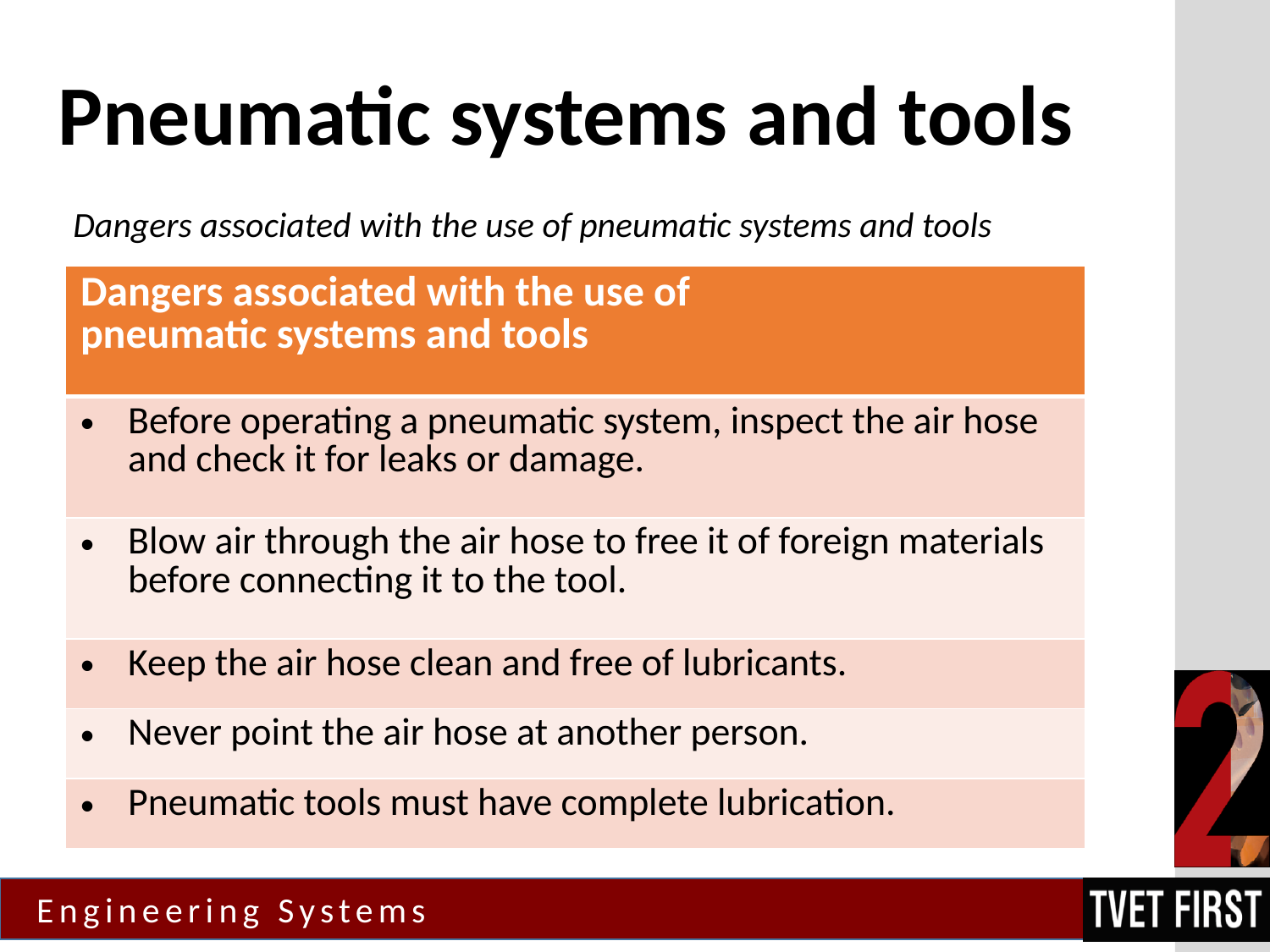

# Pneumatic systems and tools
Dangers associated with the use of pneumatic systems and tools
| Dangers associated with the use of pneumatic systems and tools |
| --- |
| Before operating a pneumatic system, inspect the air hose and check it for leaks or damage. |
| Blow air through the air hose to free it of foreign materials before connecting it to the tool. |
| Keep the air hose clean and free of lubricants. |
| Never point the air hose at another person. |
| Pneumatic tools must have complete lubrication. |